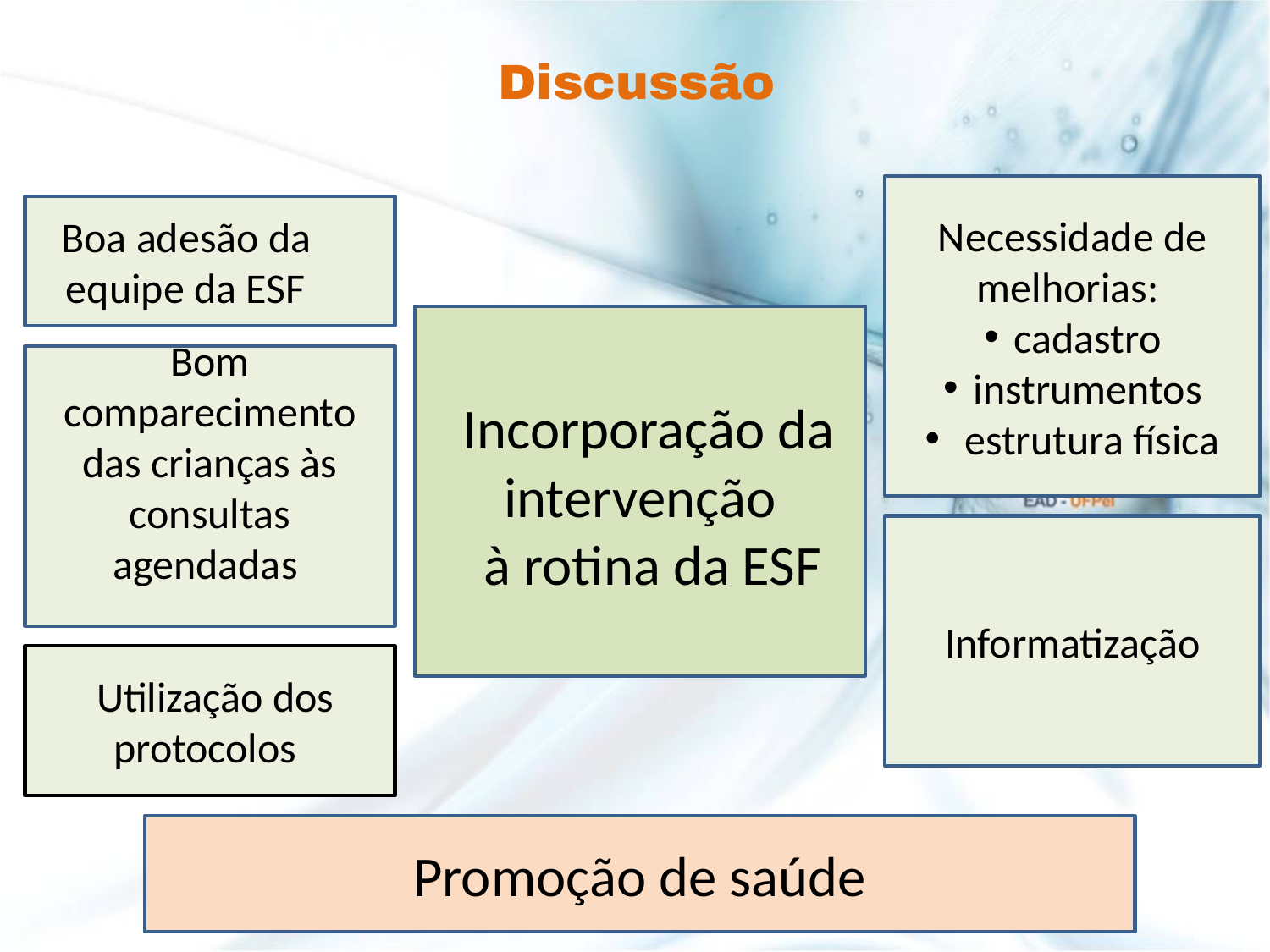

# Discussão

Necessidade de melhorias:
cadastro
instrumentos
 estrutura física

  Boa adesão da
   equipe da ESF

 Incorporação da intervenção
  à rotina da ESF
Bom comparecimento das crianças às consultas agendadas

    Informatização
     Utilização dos
        protocolos
Promoção de saúde